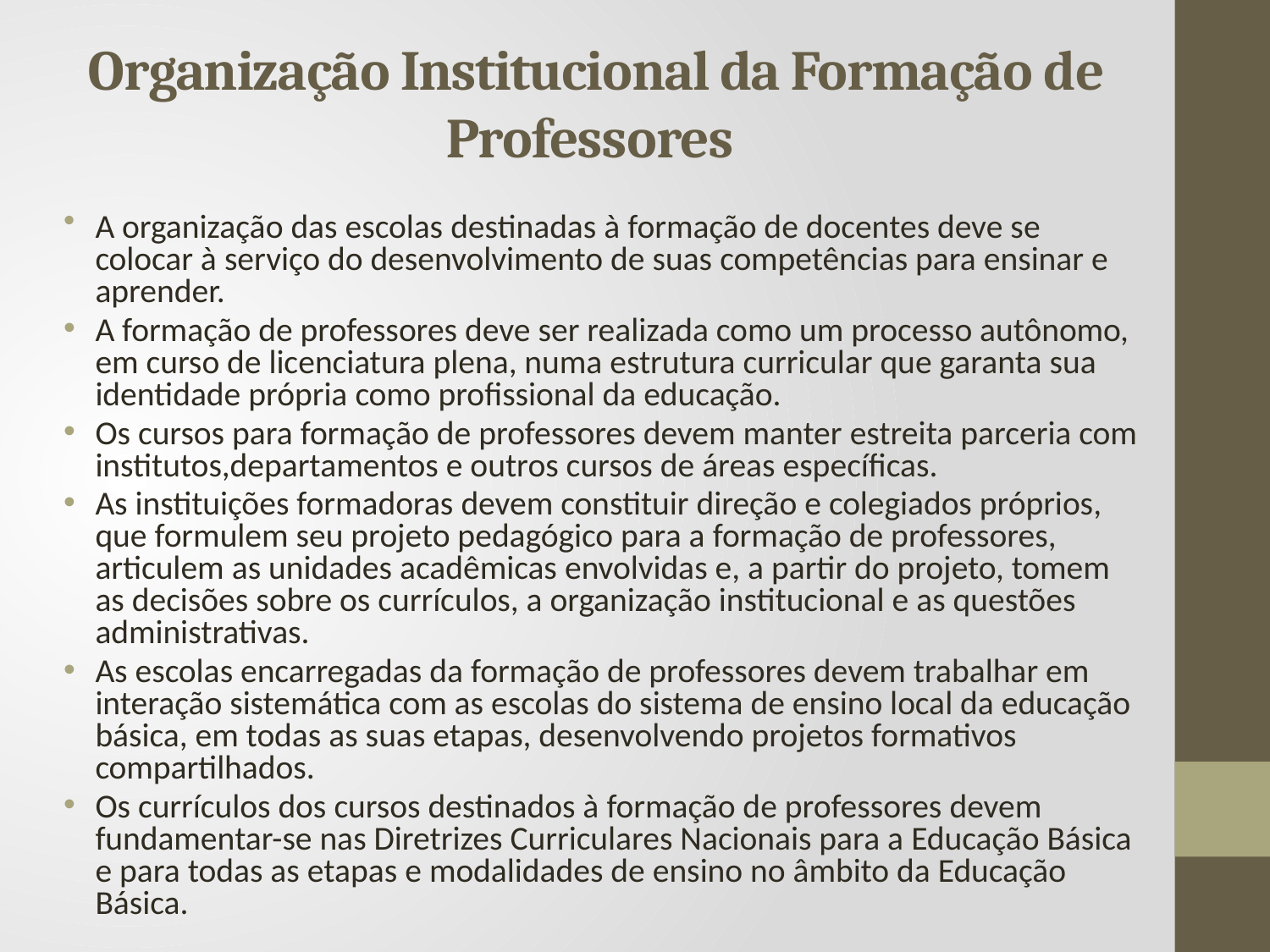

# Organização Institucional da Formação de Professores
A organização das escolas destinadas à formação de docentes deve se colocar à serviço do desenvolvimento de suas competências para ensinar e aprender.
A formação de professores deve ser realizada como um processo autônomo, em curso de licenciatura plena, numa estrutura curricular que garanta sua identidade própria como profissional da educação.
Os cursos para formação de professores devem manter estreita parceria com institutos,departamentos e outros cursos de áreas específicas.
As instituições formadoras devem constituir direção e colegiados próprios, que formulem seu projeto pedagógico para a formação de professores, articulem as unidades acadêmicas envolvidas e, a partir do projeto, tomem as decisões sobre os currículos, a organização institucional e as questões administrativas.
As escolas encarregadas da formação de professores devem trabalhar em interação sistemática com as escolas do sistema de ensino local da educação básica, em todas as suas etapas, desenvolvendo projetos formativos compartilhados.
Os currículos dos cursos destinados à formação de professores devem fundamentar-se nas Diretrizes Curriculares Nacionais para a Educação Básica e para todas as etapas e modalidades de ensino no âmbito da Educação Básica.